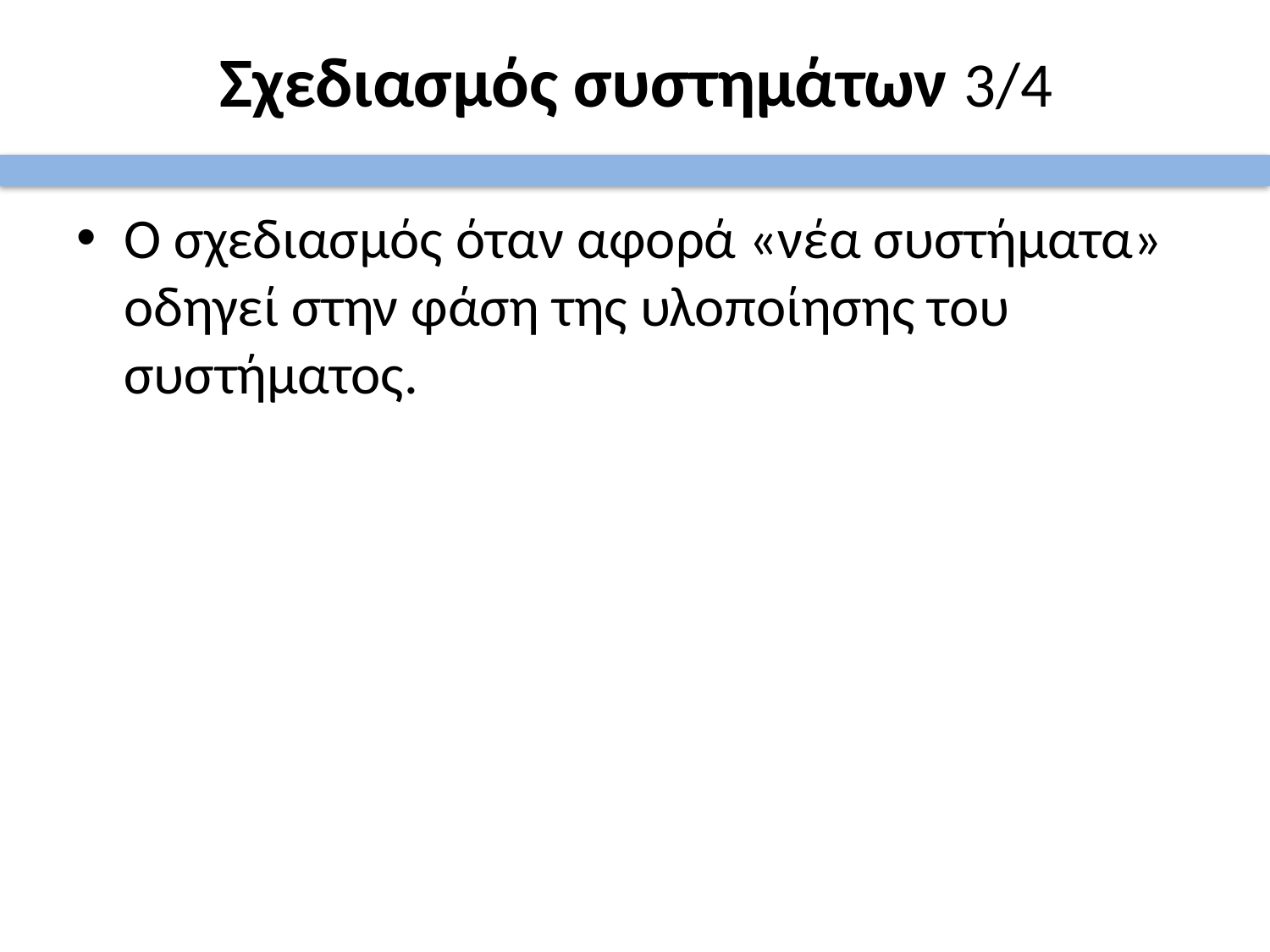

# Σχεδιασμός συστημάτων 3/4
Ο σχεδιασμός όταν αφορά «νέα συστήματα» οδηγεί στην φάση της υλοποίησης του συστήματος.